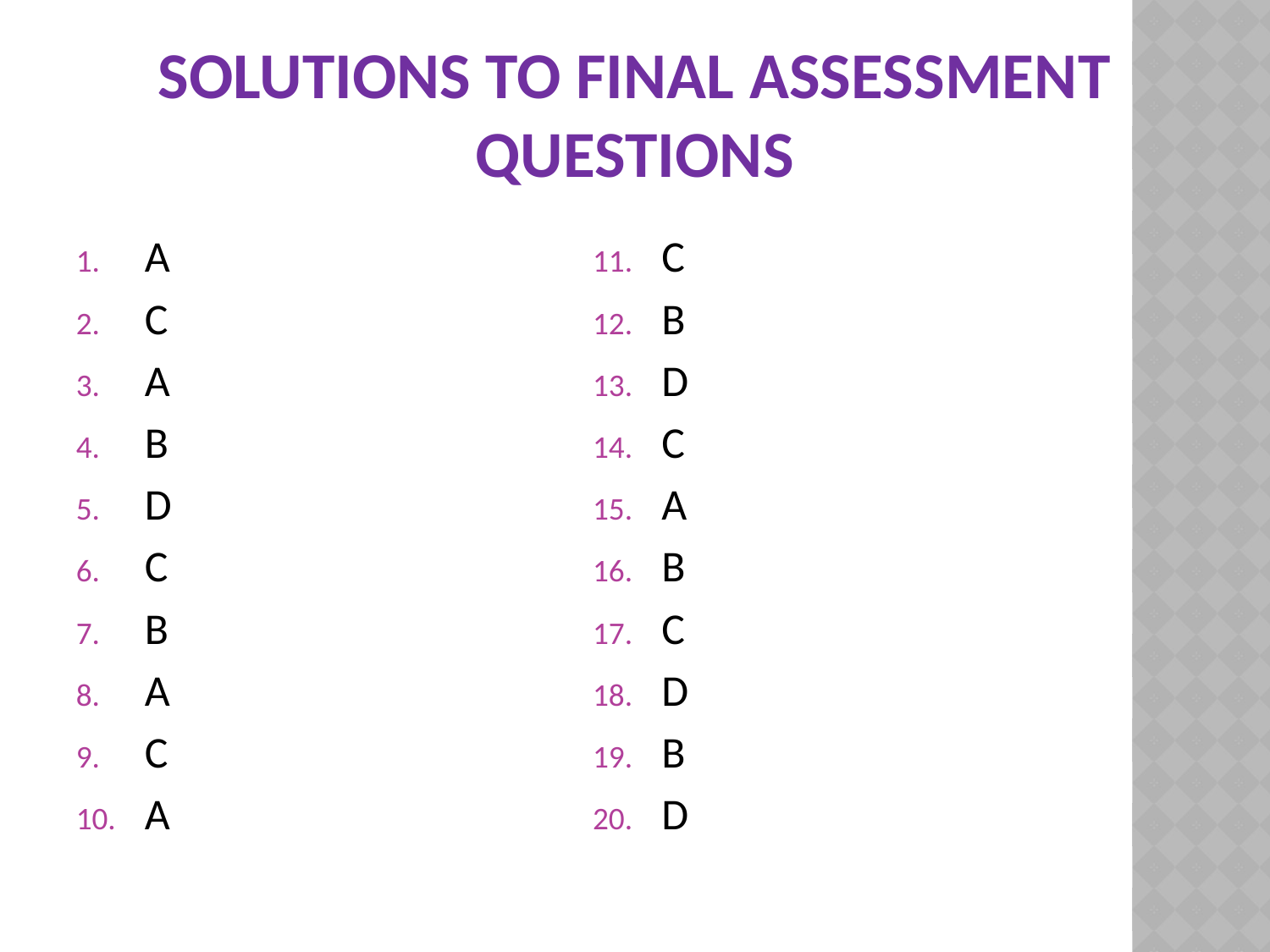

# Solutions to final assessment questions
A
C
A
B
D
C
B
A
C
A
C
B
D
C
A
B
C
D
B
D